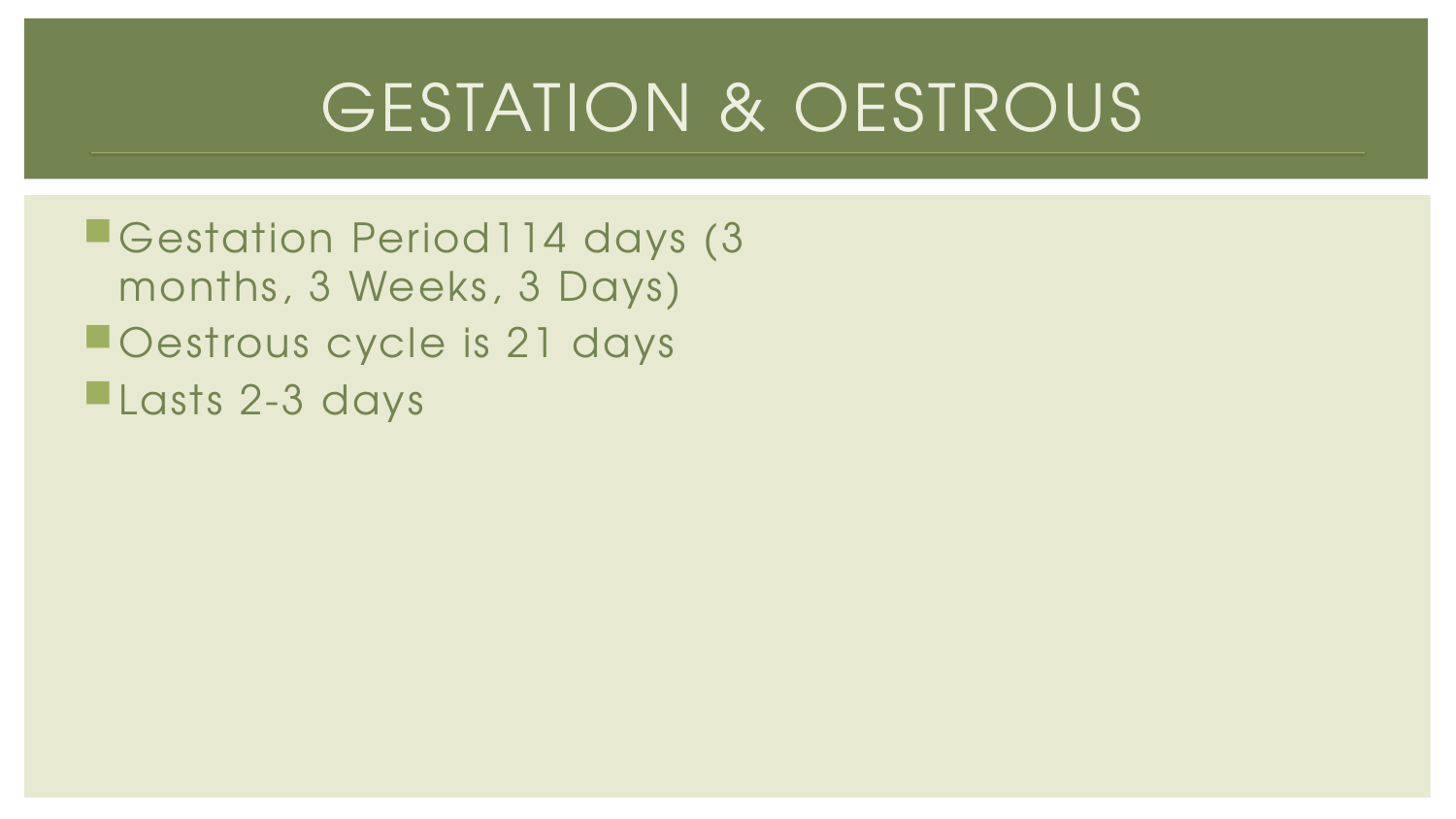

# Gestation & Oestrous
Gestation Period114 days (3 months, 3 Weeks, 3 Days)
Oestrous cycle is 21 days
Lasts 2-3 days